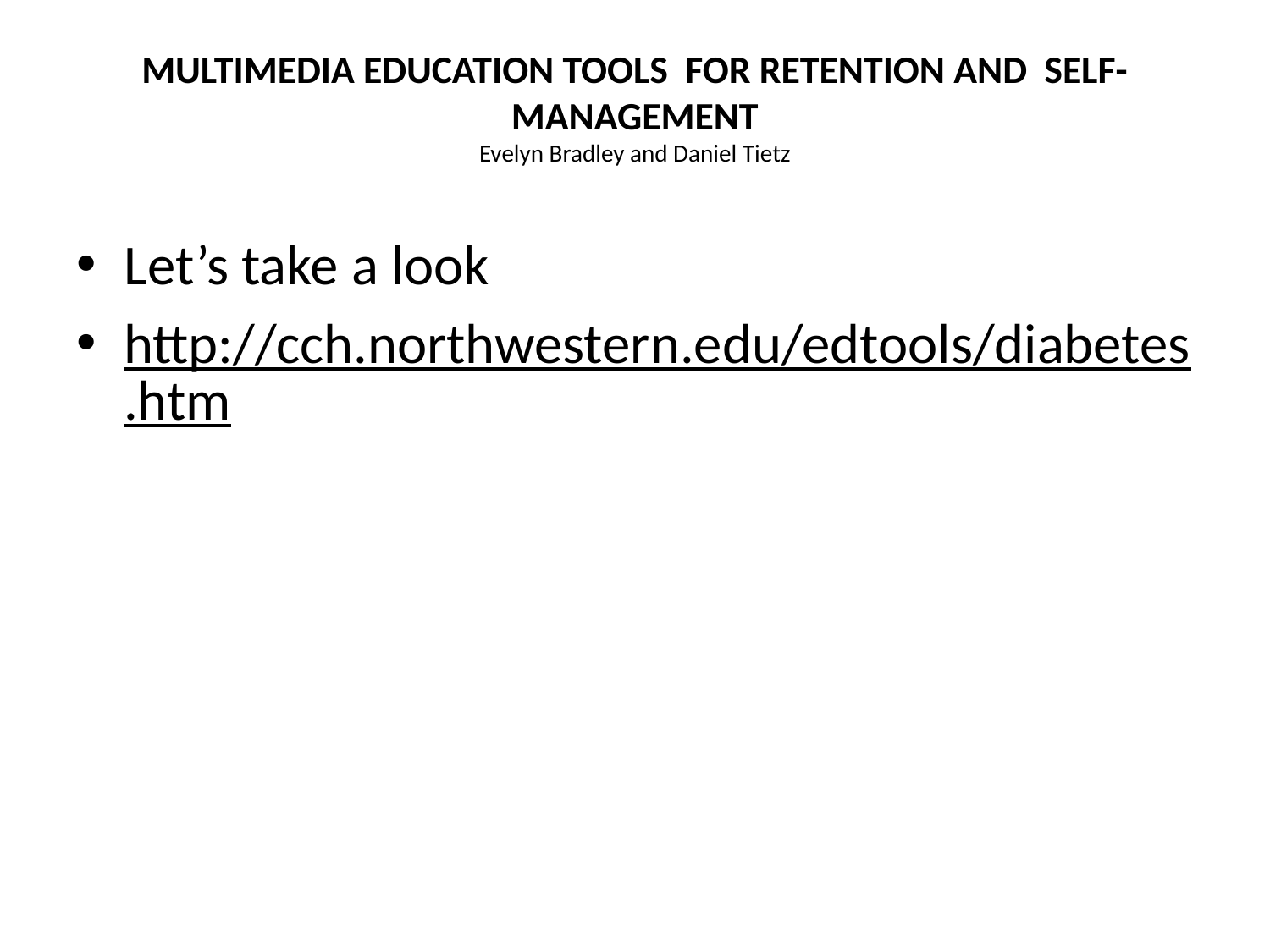

# multimedia education tools  for retention and  self-management Evelyn Bradley and Daniel Tietz
Let’s take a look
http://cch.northwestern.edu/edtools/diabetes.htm